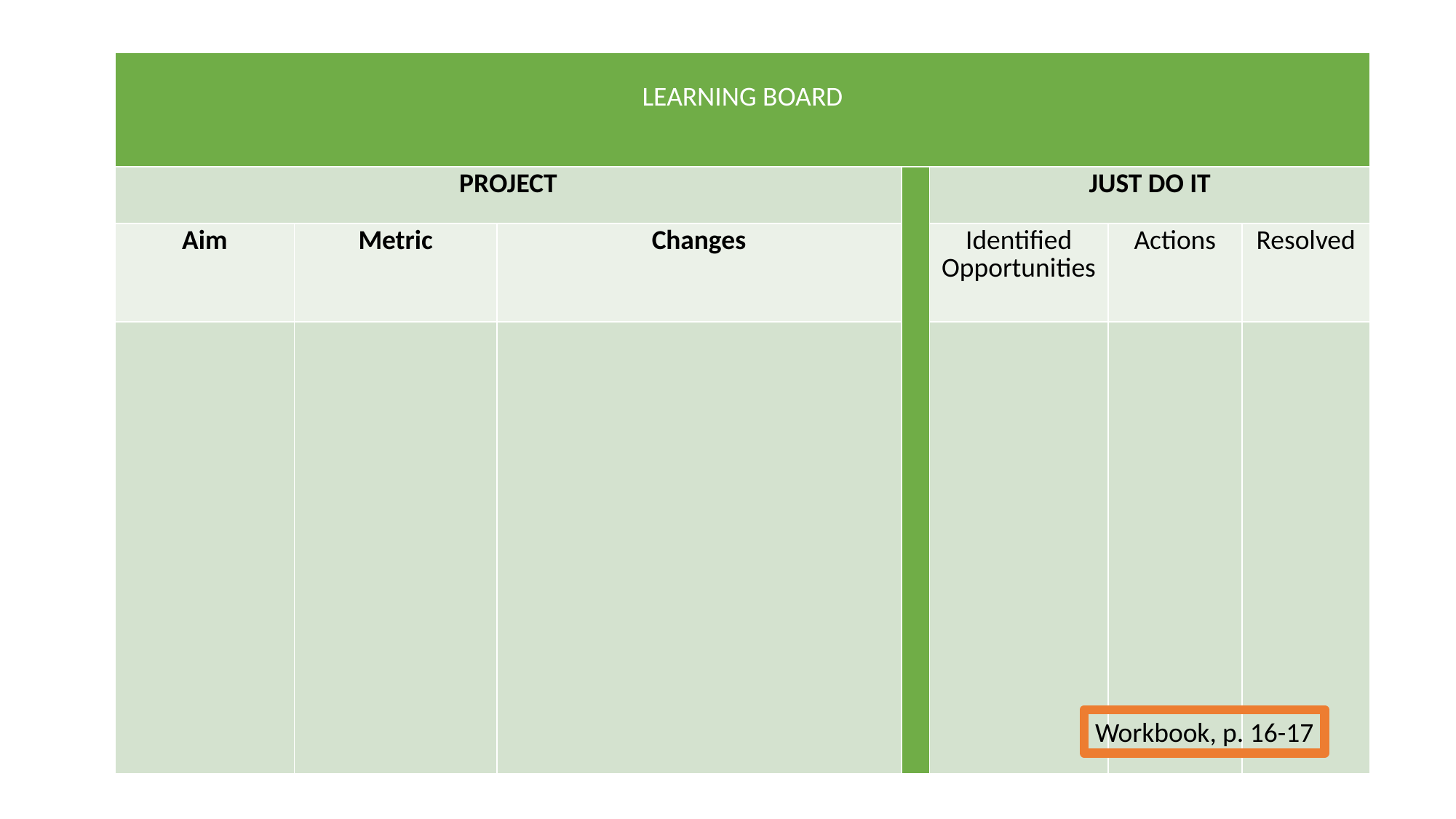

| LEARNING BOARD |  |  |  |  |  |  |
| --- | --- | --- | --- | --- | --- | --- |
| PROJECT |  |  |  | JUST DO IT |  |  |
| Aim | Metric | Changes |  | Identified Opportunities | Actions | Resolved |
|  |  |  |  |  |  |  |
Workbook, p. 16-17